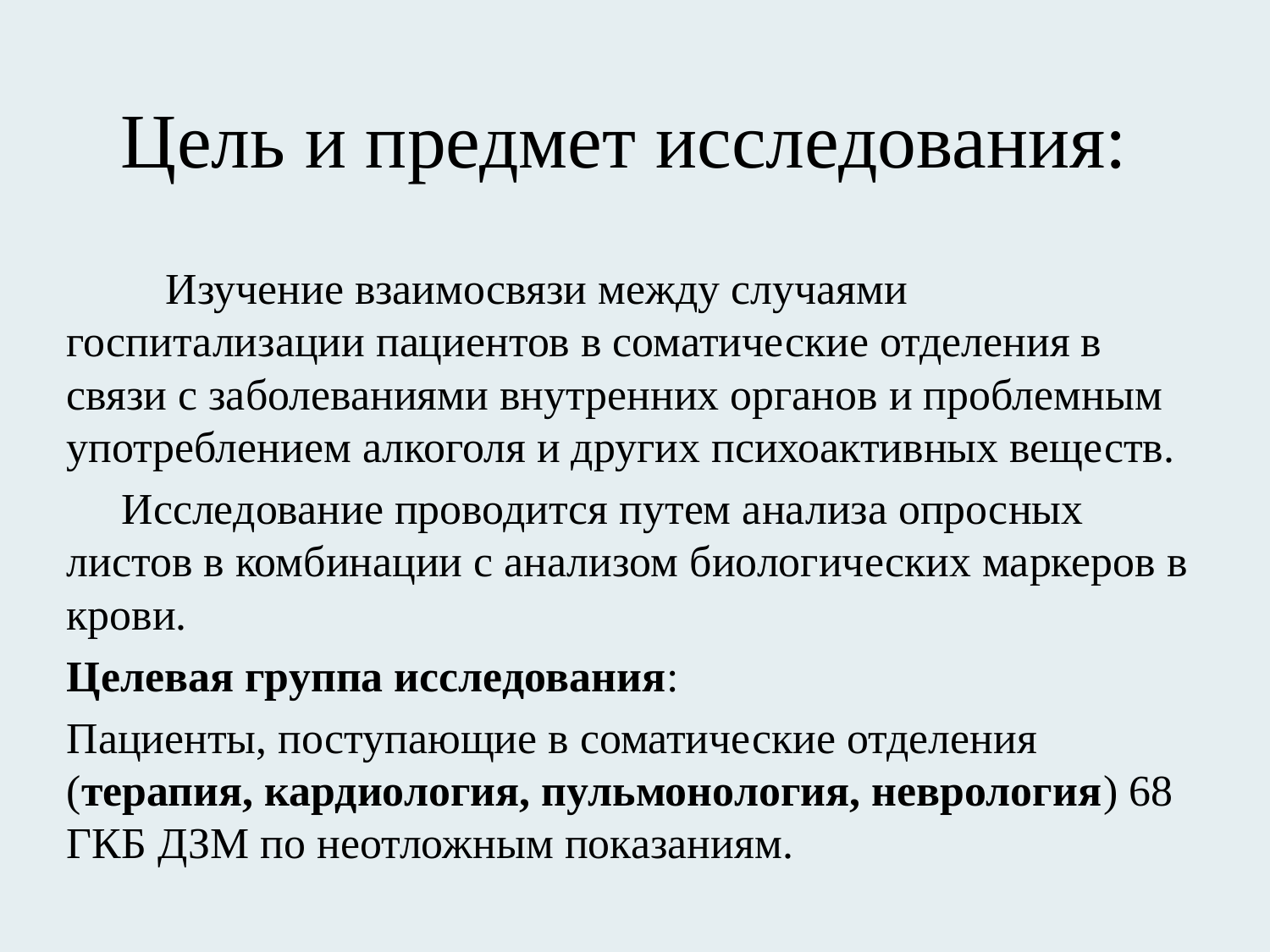

# Цель и предмет исследования:
	Изучение взаимосвязи между случаями госпитализации пациентов в соматические отделения в связи с заболеваниями внутренних органов и проблемным употреблением алкоголя и других психоактивных веществ.
     Исследование проводится путем анализа опросных листов в комбинации с анализом биологических маркеров в крови.
Целевая группа исследования:
Пациенты, поступающие в соматические отделения (терапия, кардиология, пульмонология, неврология) 68 ГКБ ДЗМ по неотложным показаниям.